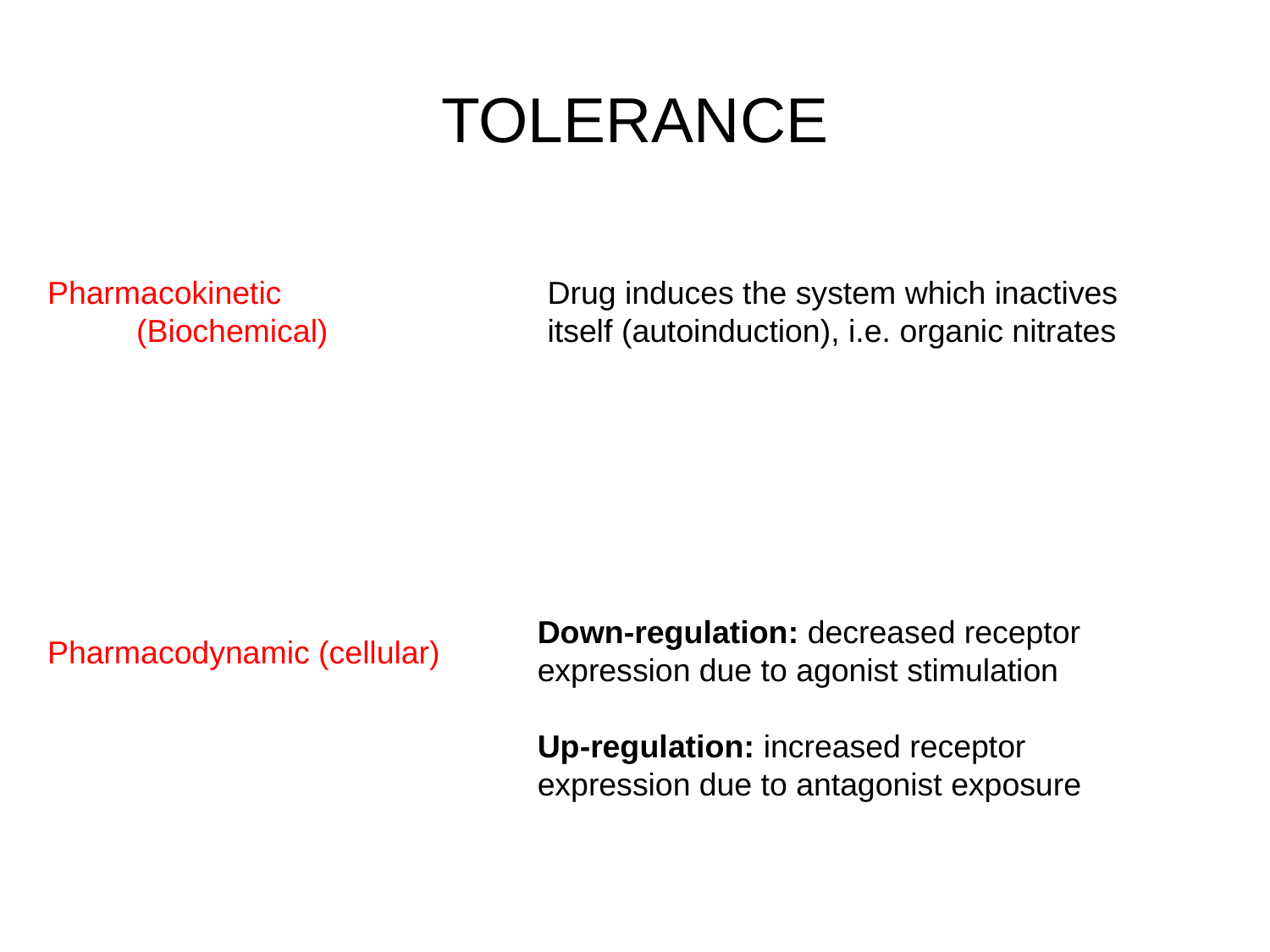

# TOLERANCE
Pharmacokinetic
          (Biochemical)
Drug induces the system which inactives itself (autoinduction), i.e. organic nitrates
Down-regulation: decreased receptor expression due to agonist stimulation

Up-regulation: increased receptor expression due to antagonist exposure
Pharmacodynamic (cellular)